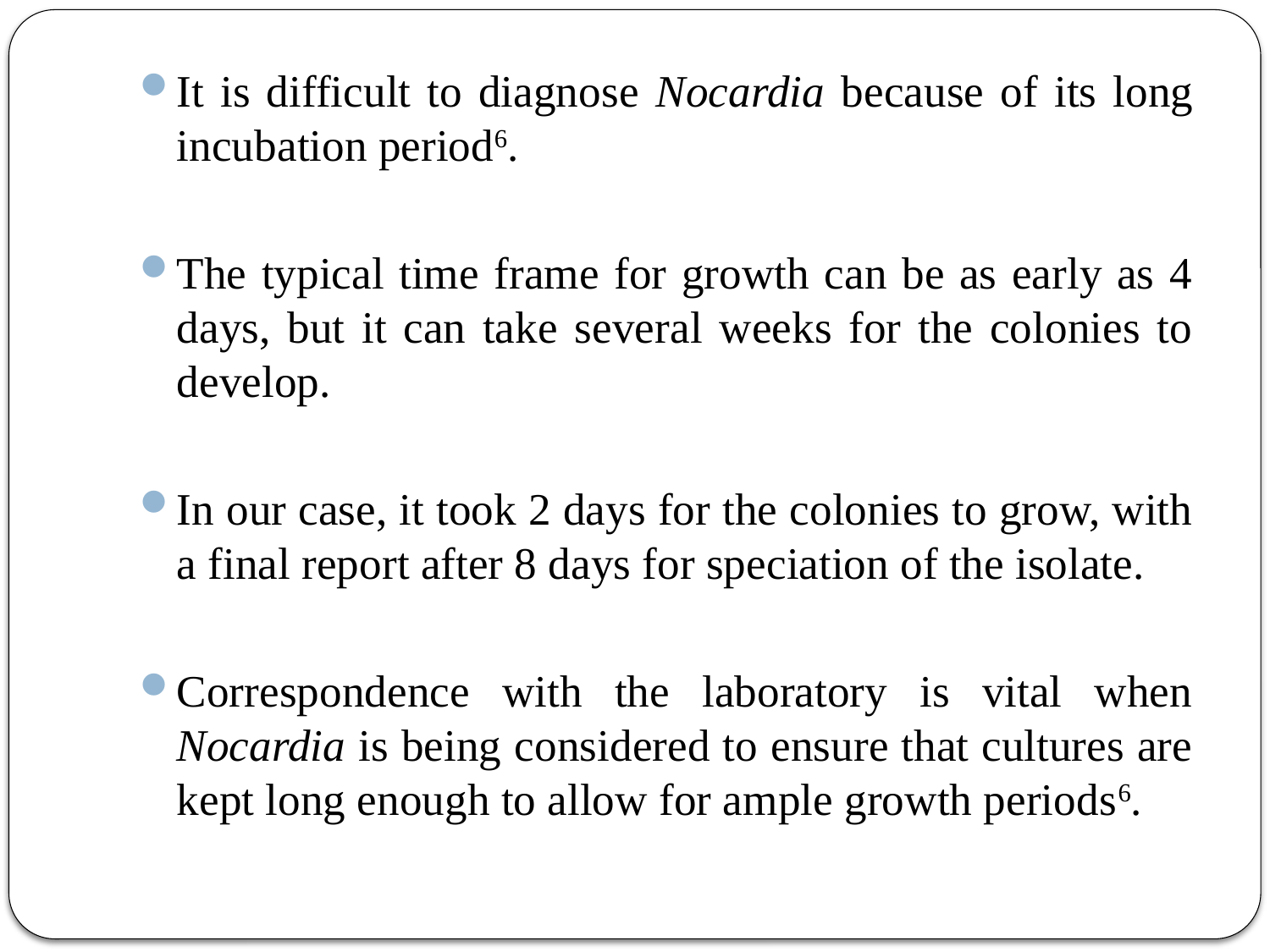

It is difficult to diagnose Nocardia because of its long incubation period6.

The typical time frame for growth can be as early as 4 days, but it can take several weeks for the colonies to develop.

In our case, it took 2 days for the colonies to grow, with a final report after 8 days for speciation of the isolate.

Correspondence with the laboratory is vital when Nocardia is being considered to ensure that cultures are kept long enough to allow for ample growth periods6.